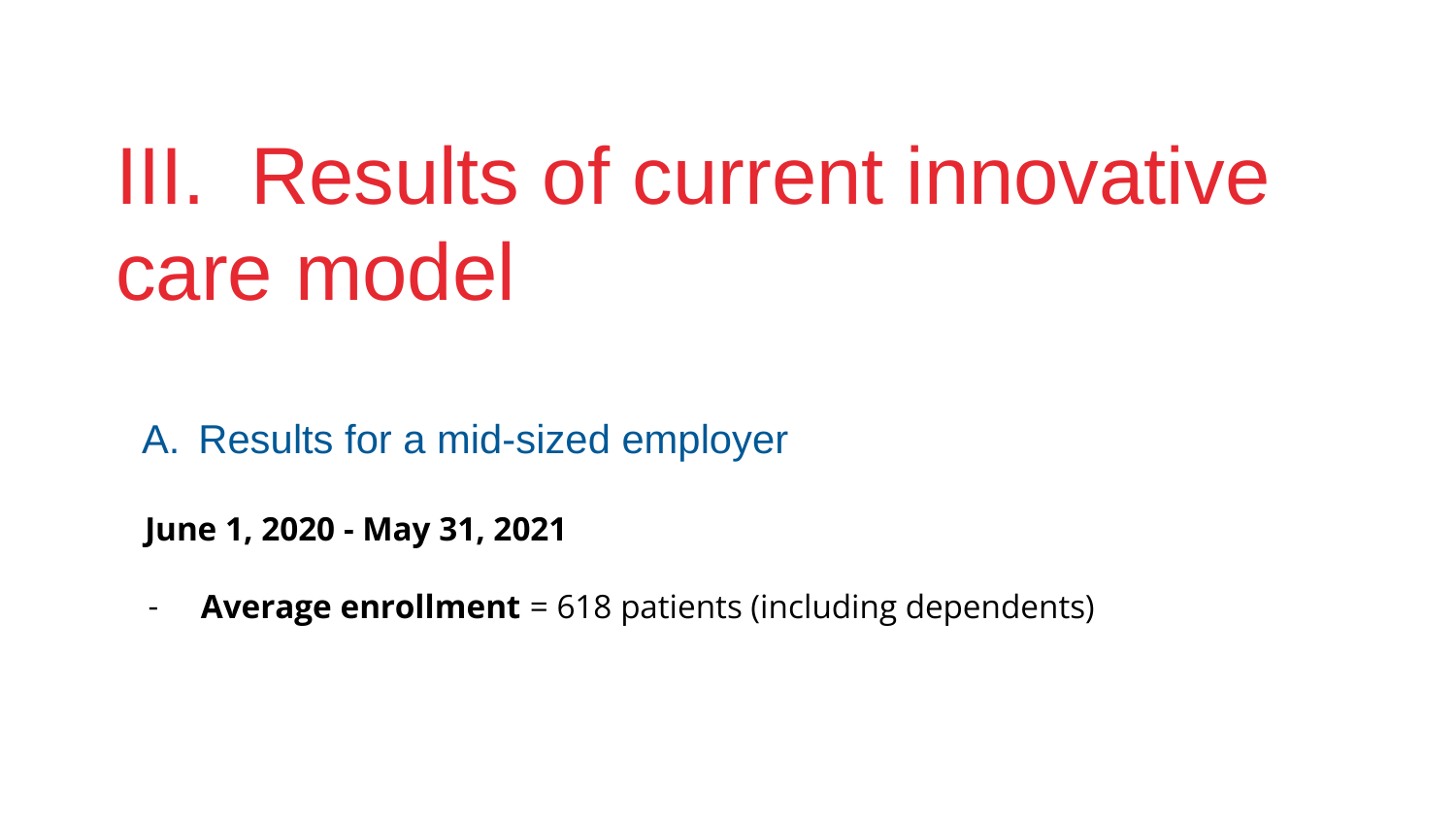

III.  Results of current innovative care model
Results for a mid-sized employer
  June 1, 2020 - May 31, 2021

Average enrollment = 618 patients (including dependents)